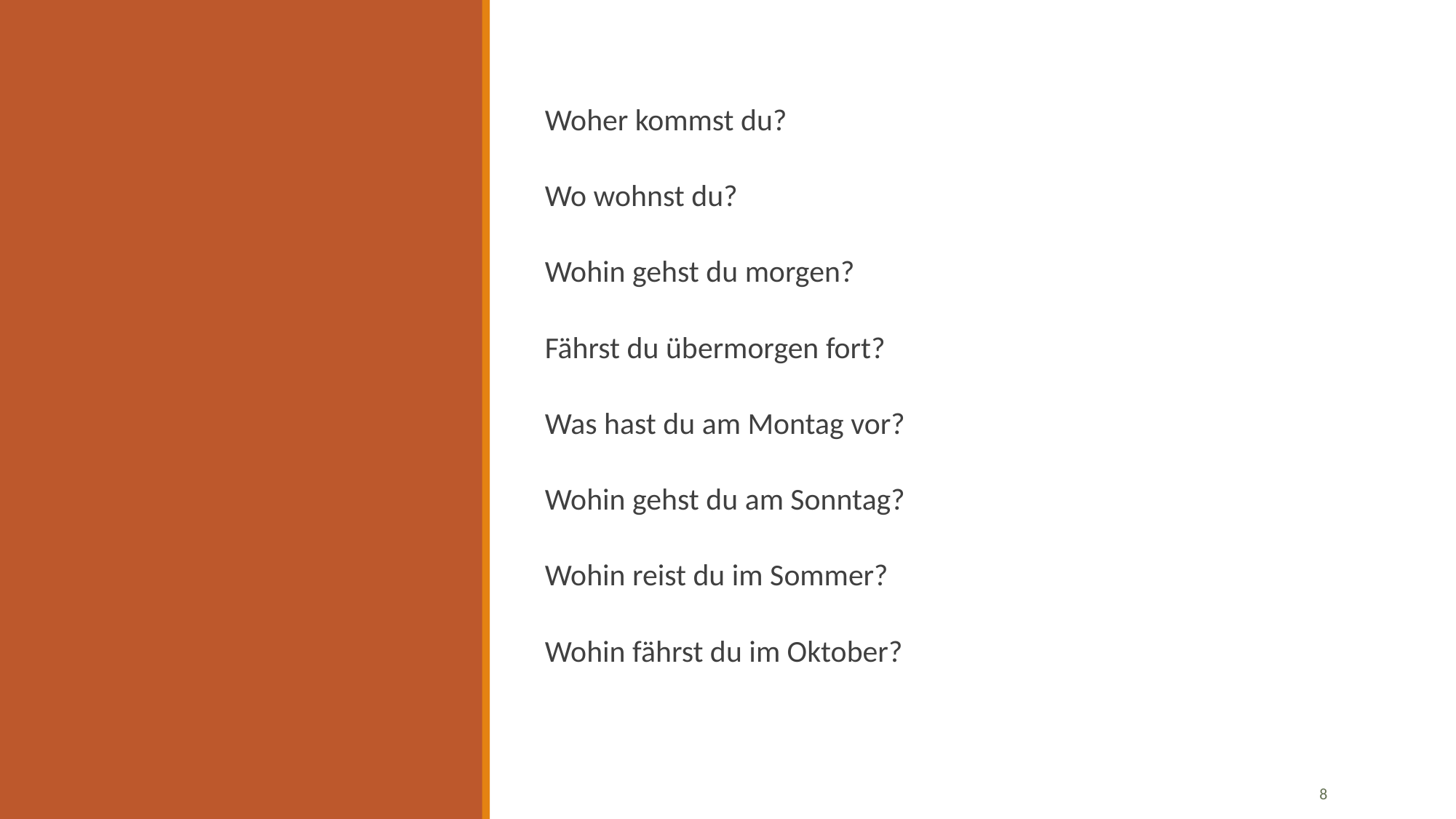

#
Woher kommst du?
Wo wohnst du?
Wohin gehst du morgen?
Fährst du übermorgen fort?
Was hast du am Montag vor?
Wohin gehst du am Sonntag?
Wohin reist du im Sommer?
Wohin fährst du im Oktober?

8